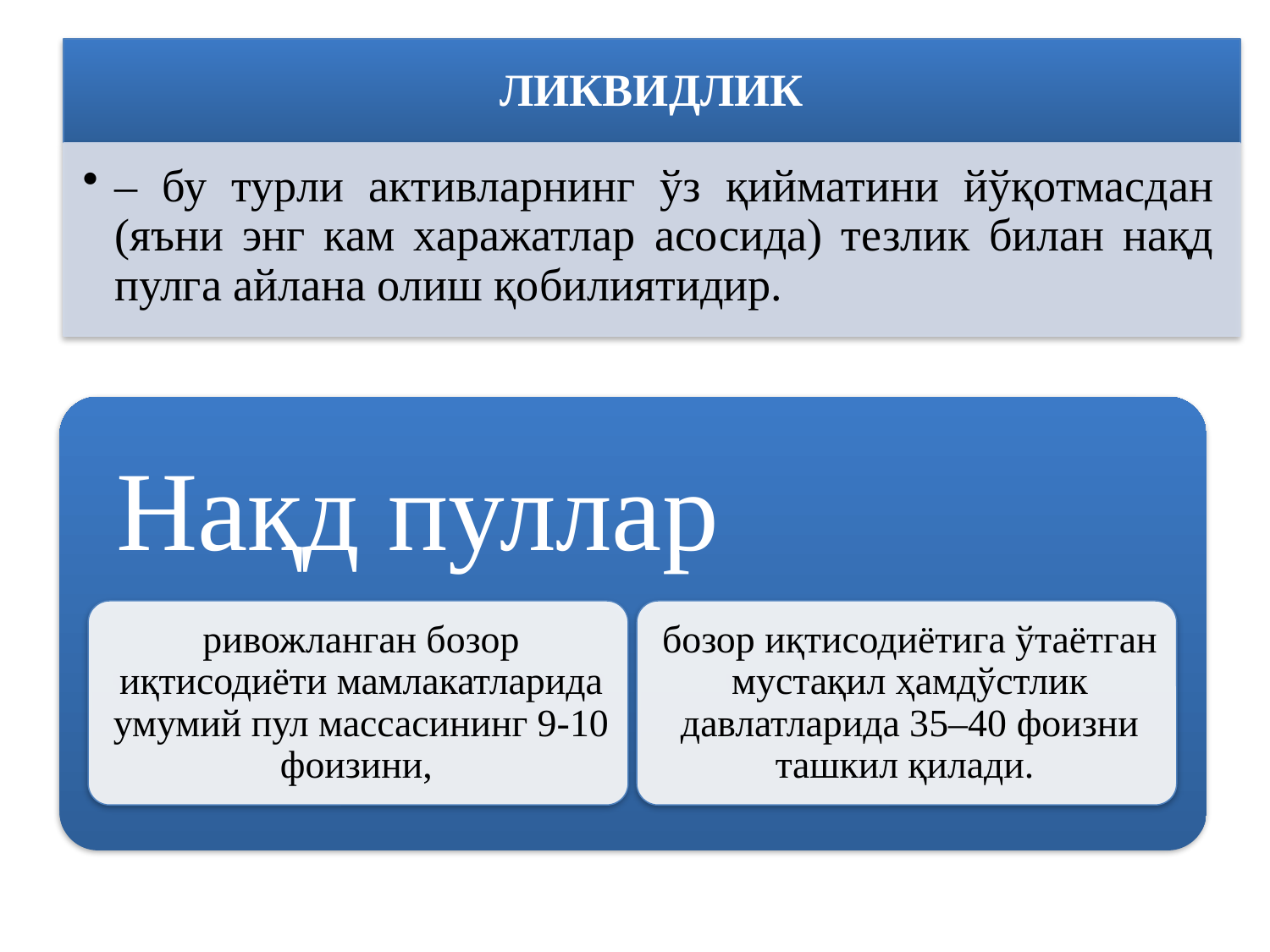

ЛИКВИДЛИК
– бу турли активларнинг ўз қийматини йўқотмасдан (яъни энг кам харажатлар асосида) тезлик билан нақд пулга айлана олиш қобилиятидир.
Нақд пуллар
ривожланган бозор иқтисодиёти мамлакатларида умумий пул массасининг 9-10 фоизини,
бозор иқтисодиётига ўтаётган мустақил ҳамдўстлик давлатларида 35–40 фоизни ташкил қилади.